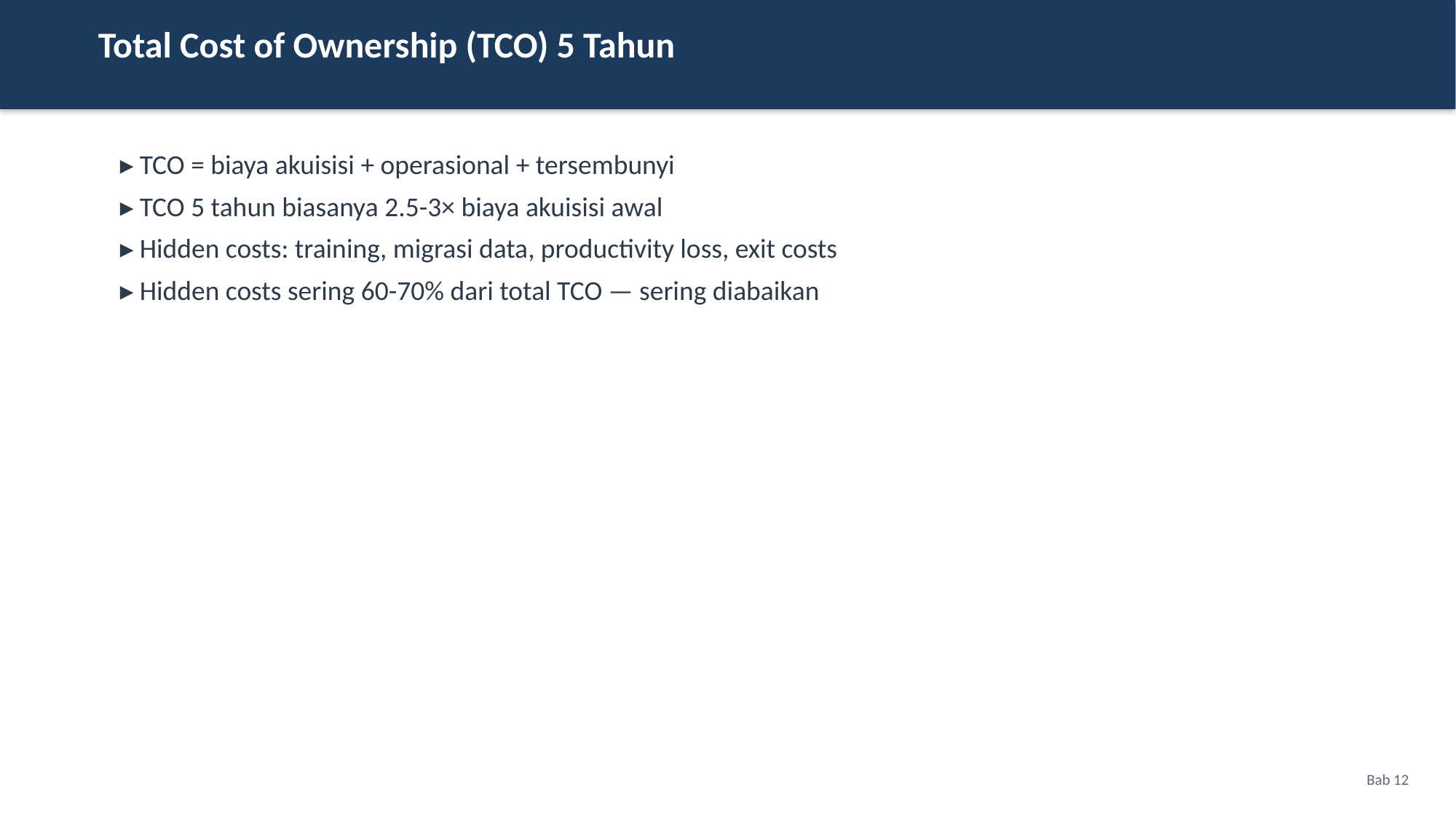

Total Cost of Ownership (TCO) 5 Tahun
▸ TCO = biaya akuisisi + operasional + tersembunyi
▸ TCO 5 tahun biasanya 2.5-3× biaya akuisisi awal
▸ Hidden costs: training, migrasi data, productivity loss, exit costs
▸ Hidden costs sering 60-70% dari total TCO — sering diabaikan
Bab 12